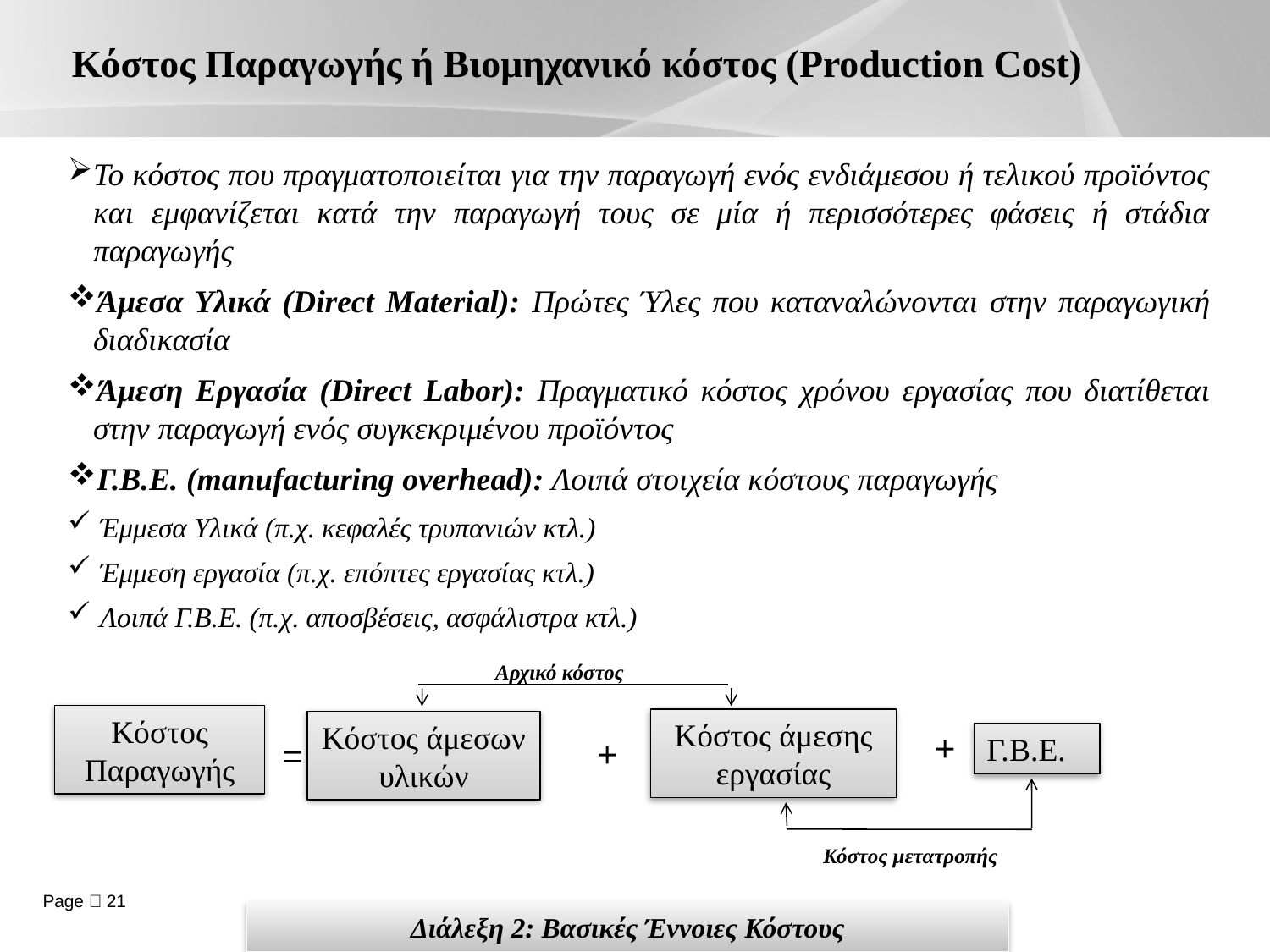

# Κόστος Παραγωγής ή Βιομηχανικό κόστος (Production Cost)
Το κόστος που πραγματοποιείται για την παραγωγή ενός ενδιάμεσου ή τελικού προϊόντος και εμφανίζεται κατά την παραγωγή τους σε μία ή περισσότερες φάσεις ή στάδια παραγωγής
Άμεσα Υλικά (Direct Material): Πρώτες Ύλες που καταναλώνονται στην παραγωγική διαδικασία
Άμεση Εργασία (Direct Labor): Πραγματικό κόστος χρόνου εργασίας που διατίθεται στην παραγωγή ενός συγκεκριμένου προϊόντος
Γ.Β.Ε. (manufacturing overhead): Λοιπά στοιχεία κόστους παραγωγής
 Έμμεσα Υλικά (π.χ. κεφαλές τρυπανιών κτλ.)
 Έμμεση εργασία (π.χ. επόπτες εργασίας κτλ.)
 Λοιπά Γ.Β.Ε. (π.χ. αποσβέσεις, ασφάλιστρα κτλ.)
Αρχικό κόστος
Κόστος Παραγωγής
Κόστος άμεσης εργασίας
Κόστος άμεσων υλικών
+
Γ.Β.Ε.
+
=
Κόστος μετατροπής
Διάλεξη 2: Βασικές Έννοιες Κόστους